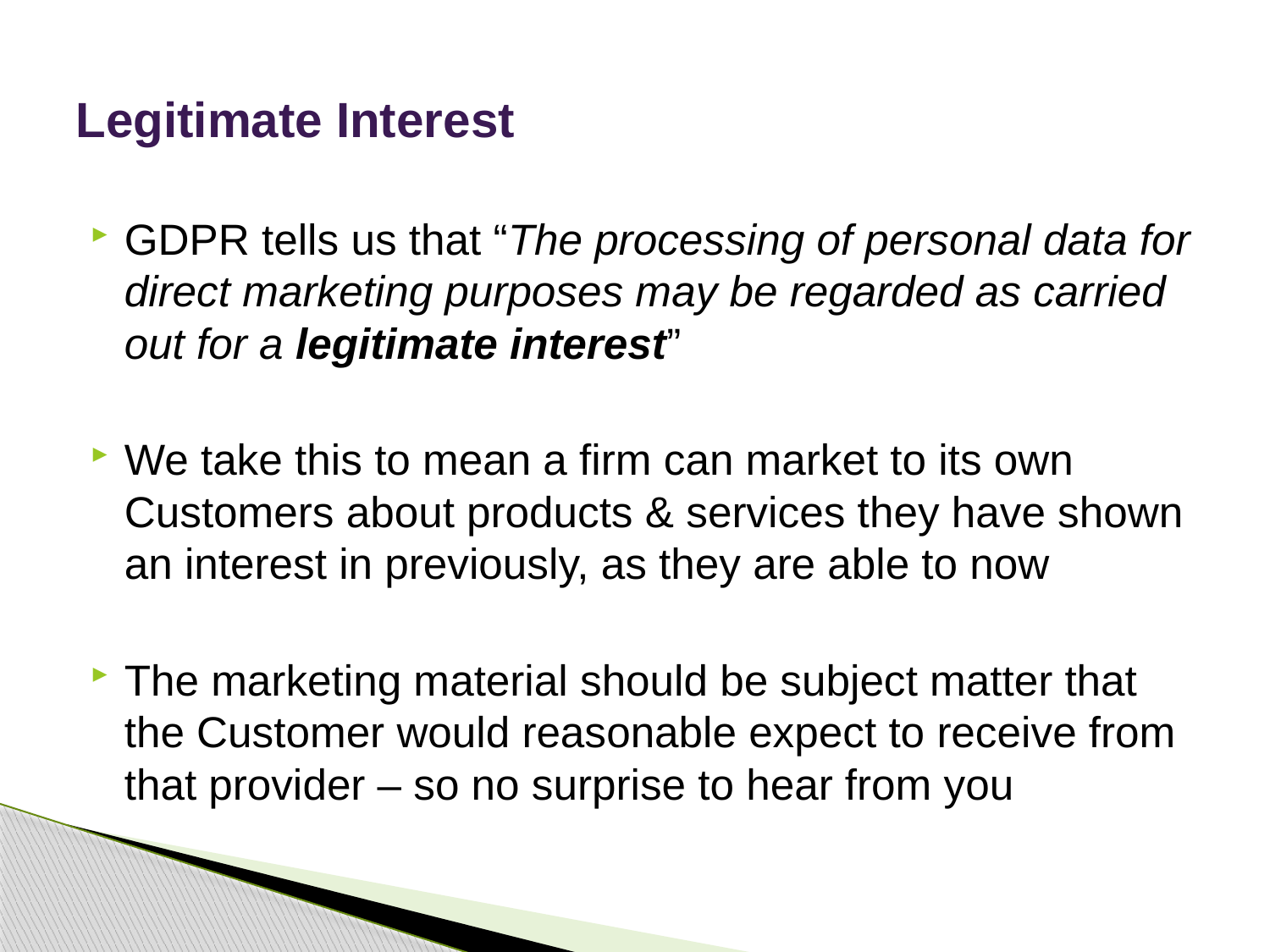

# Legitimate Interest
GDPR tells us that “The processing of personal data for direct marketing purposes may be regarded as carried out for a legitimate interest”

We take this to mean a firm can market to its own Customers about products & services they have shown an interest in previously, as they are able to now

The marketing material should be subject matter that the Customer would reasonable expect to receive from that provider – so no surprise to hear from you